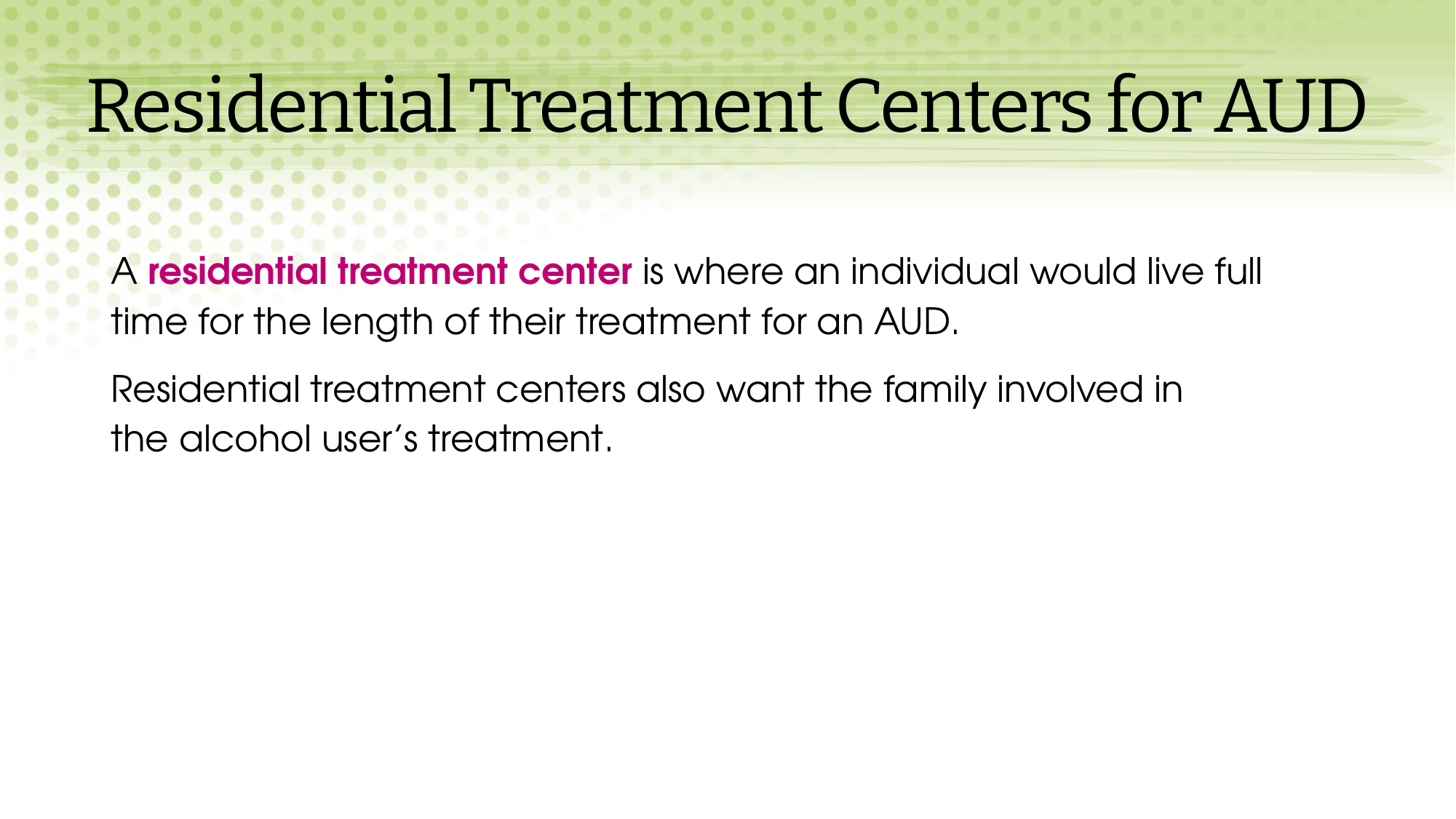

# Residential Treatment Centers for AUD
A residential treatment center is where an individual would live full time for the length of their treatment for an AUD.
Residential treatment centers also want the family involved in the alcohol user’s treatment.